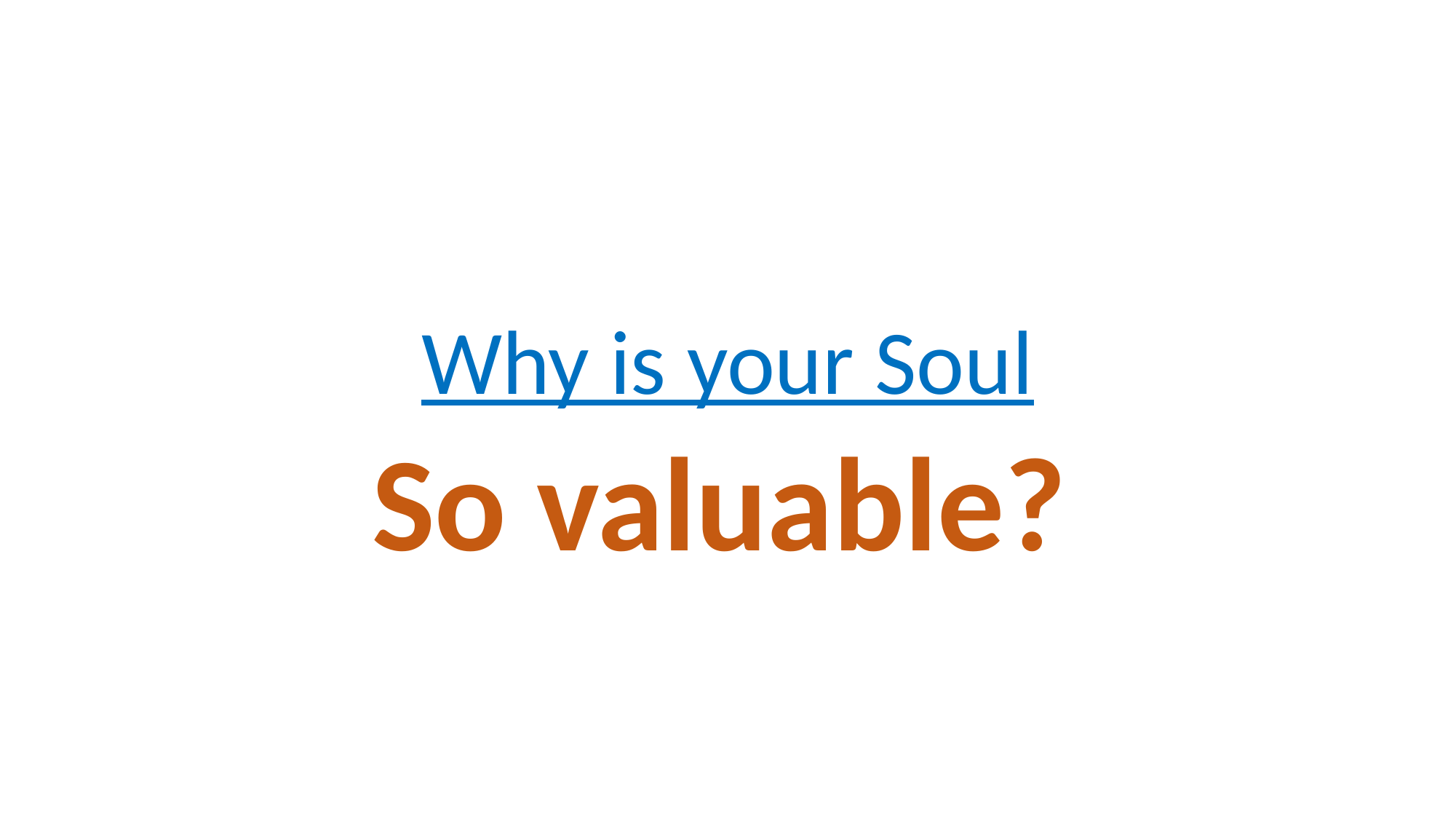

# Why is your Soul
So valuable?